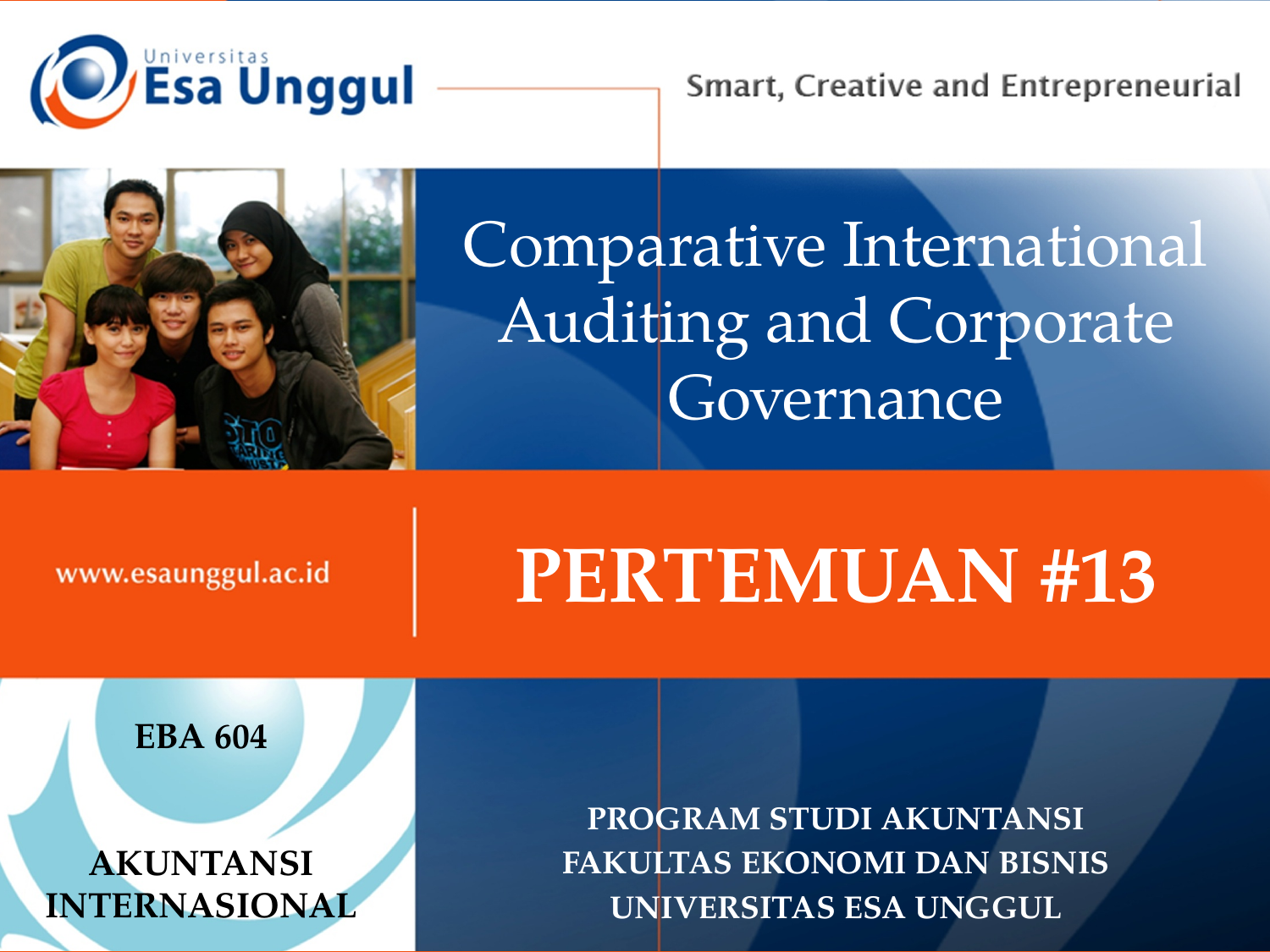

# Comparative International Auditing and Corporate Governance
PERTEMUAN #13
EBA 604

AKUNTANSI INTERNASIONAL

PROGRAM STUDI AKUNTANSI
FAKULTAS EKONOMI DAN BISNIS
UNIVERSITAS ESA UNGGUL